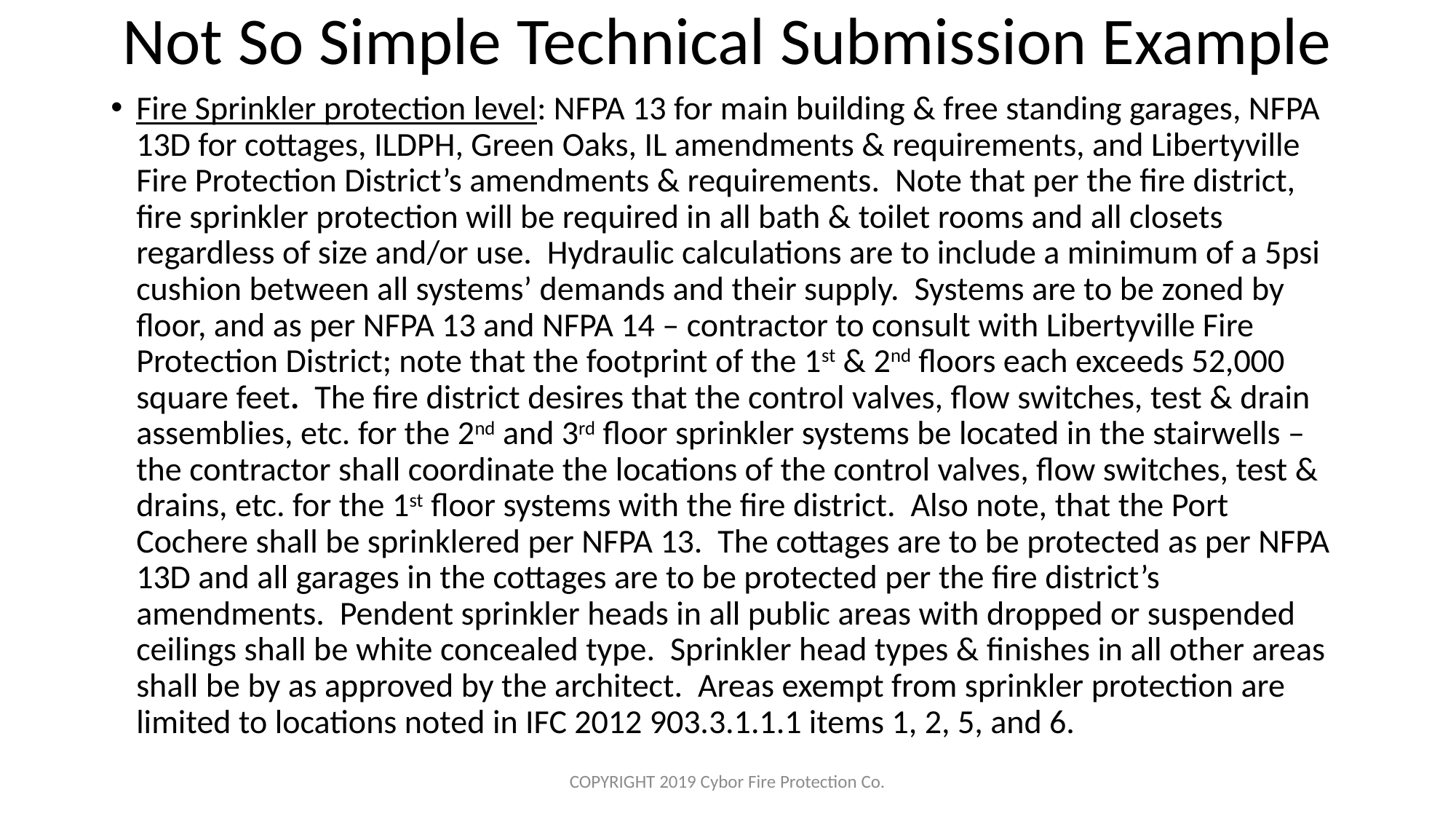

# Not So Simple Technical Submission Example
Fire Sprinkler protection level: NFPA 13 for main building & free standing garages, NFPA 13D for cottages, ILDPH, Green Oaks, IL amendments & requirements, and Libertyville Fire Protection District’s amendments & requirements.  Note that per the fire district, fire sprinkler protection will be required in all bath & toilet rooms and all closets regardless of size and/or use.  Hydraulic calculations are to include a minimum of a 5psi cushion between all systems’ demands and their supply.  Systems are to be zoned by floor, and as per NFPA 13 and NFPA 14 – contractor to consult with Libertyville Fire Protection District; note that the footprint of the 1st & 2nd floors each exceeds 52,000 square feet.  The fire district desires that the control valves, flow switches, test & drain assemblies, etc. for the 2nd and 3rd floor sprinkler systems be located in the stairwells – the contractor shall coordinate the locations of the control valves, flow switches, test & drains, etc. for the 1st floor systems with the fire district.  Also note, that the Port Cochere shall be sprinklered per NFPA 13.  The cottages are to be protected as per NFPA 13D and all garages in the cottages are to be protected per the fire district’s amendments.  Pendent sprinkler heads in all public areas with dropped or suspended ceilings shall be white concealed type.  Sprinkler head types & finishes in all other areas shall be by as approved by the architect.  Areas exempt from sprinkler protection are limited to locations noted in IFC 2012 903.3.1.1.1 items 1, 2, 5, and 6.

COPYRIGHT 2019 Cybor Fire Protection Co.